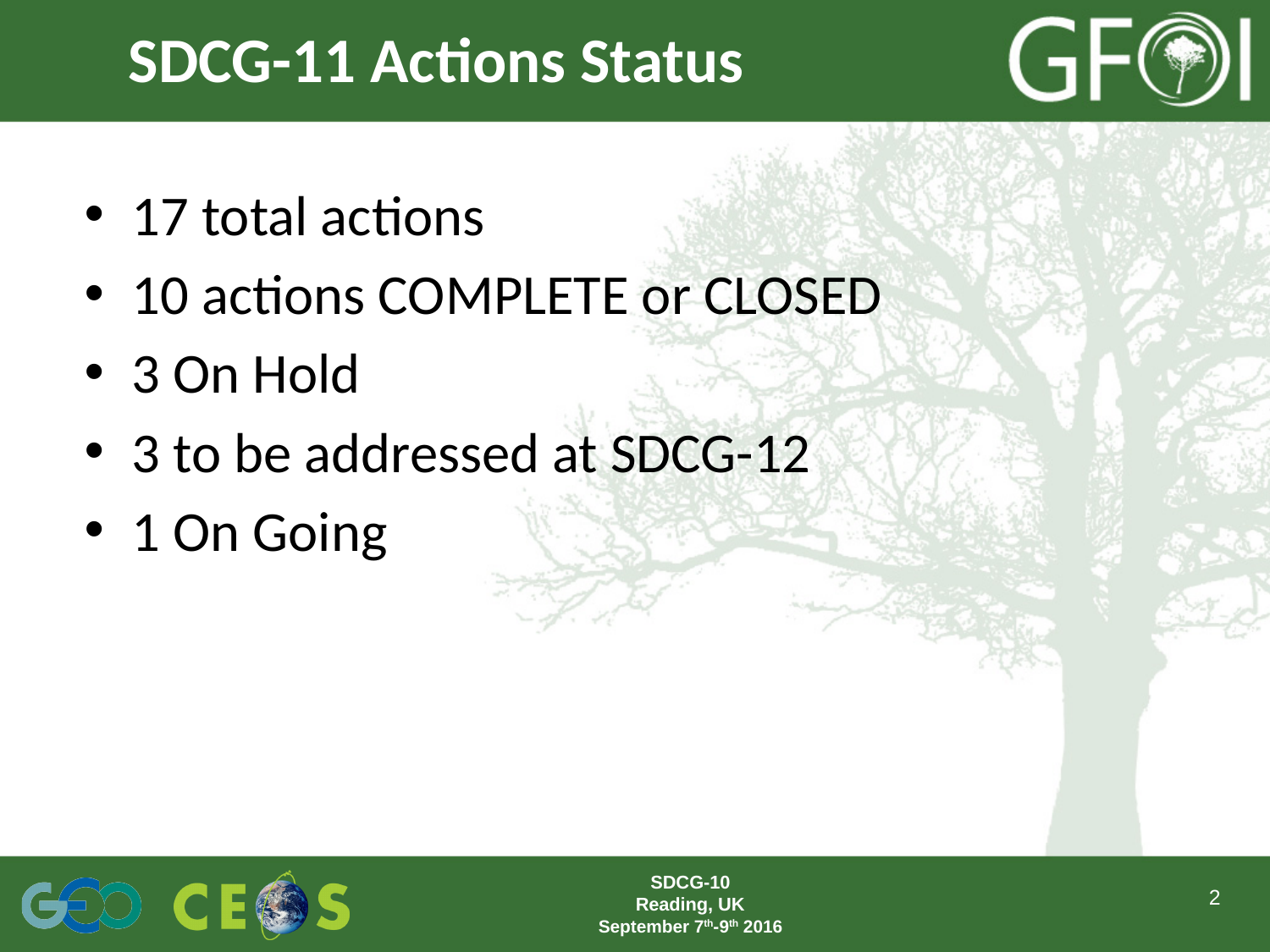

# SDCG-11 Actions Status
17 total actions
10 actions COMPLETE or CLOSED
3 On Hold
3 to be addressed at SDCG-12
1 On Going
SDCG-10
Reading, UK
September 7th-9th 2016

2